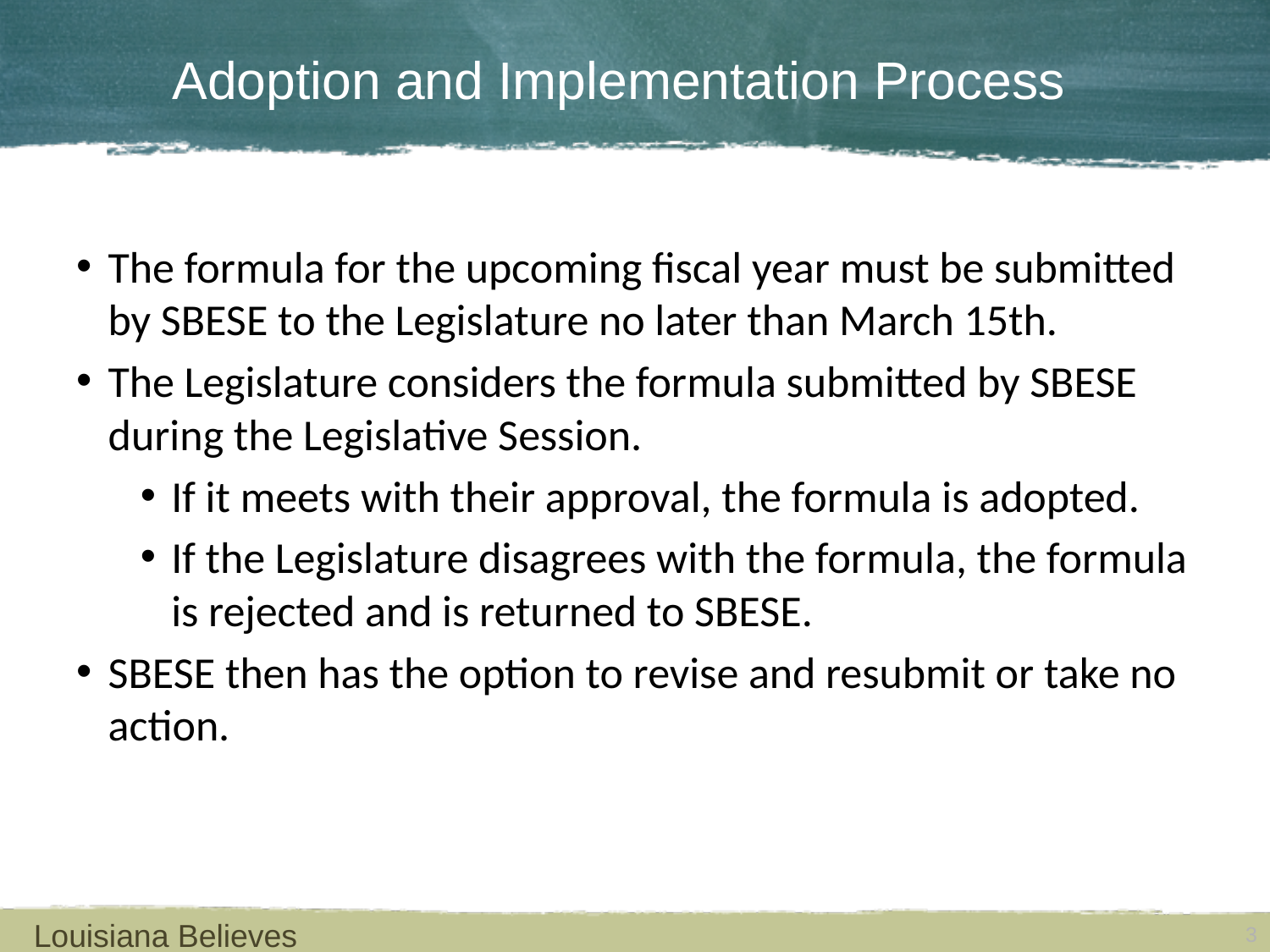

# Adoption and Implementation Process
The formula for the upcoming fiscal year must be submitted by SBESE to the Legislature no later than March 15th.
The Legislature considers the formula submitted by SBESE during the Legislative Session.
If it meets with their approval, the formula is adopted.
If the Legislature disagrees with the formula, the formula is rejected and is returned to SBESE.
SBESE then has the option to revise and resubmit or take no action.
Louisiana Believes
3